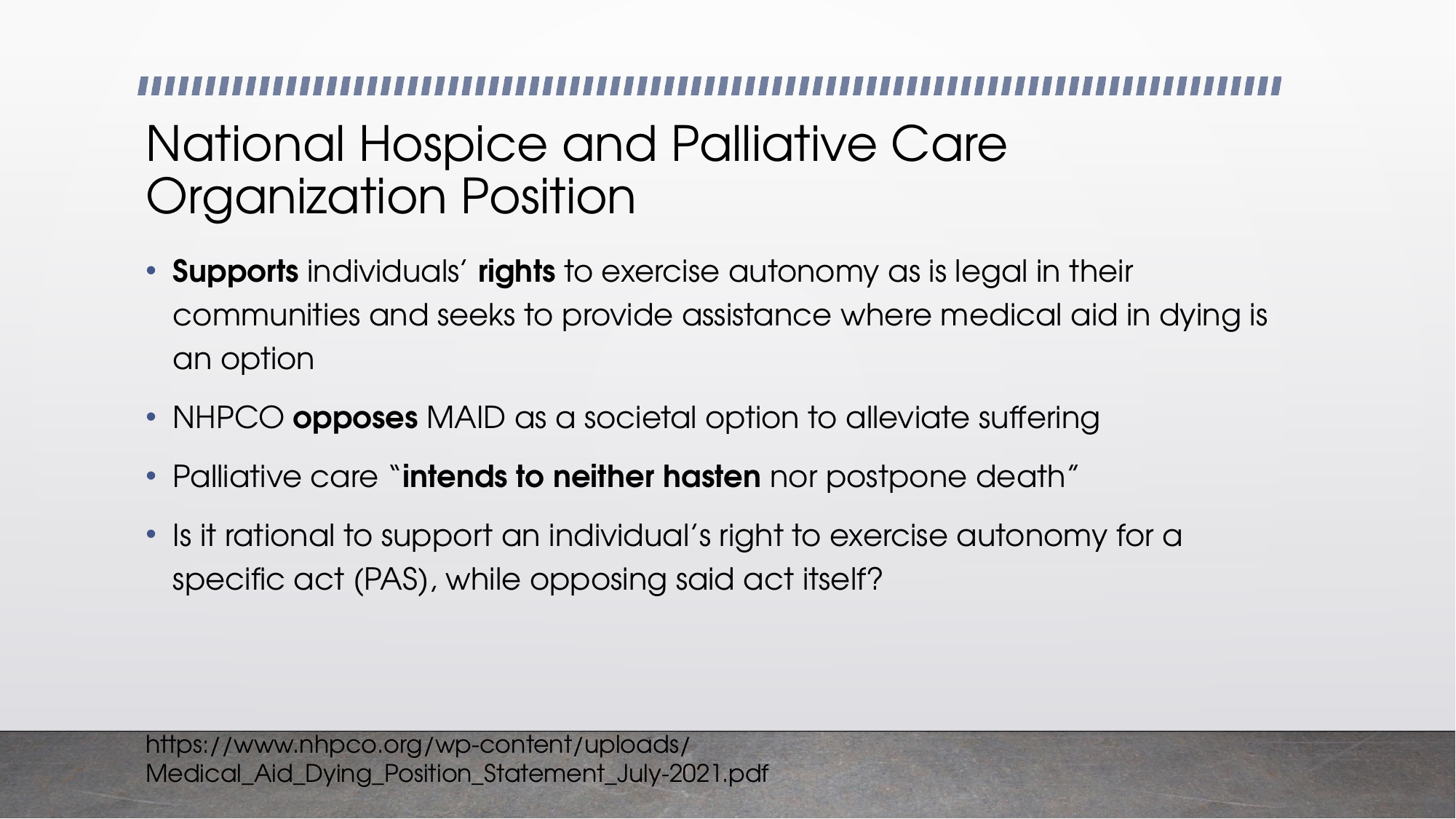

# National Hospice and Palliative Care Organization Position
Supports individuals’ rights to exercise autonomy as is legal in their communities and seeks to provide assistance where medical aid in dying is an option
NHPCO opposes MAID as a societal option to alleviate suffering
Palliative care “intends to neither hasten nor postpone death”
Is it rational to support an individual’s right to exercise autonomy for a specific act (PAS), while opposing said act itself?
https://www.nhpco.org/wp-content/uploads/Medical_Aid_Dying_Position_Statement_July-2021.pdf